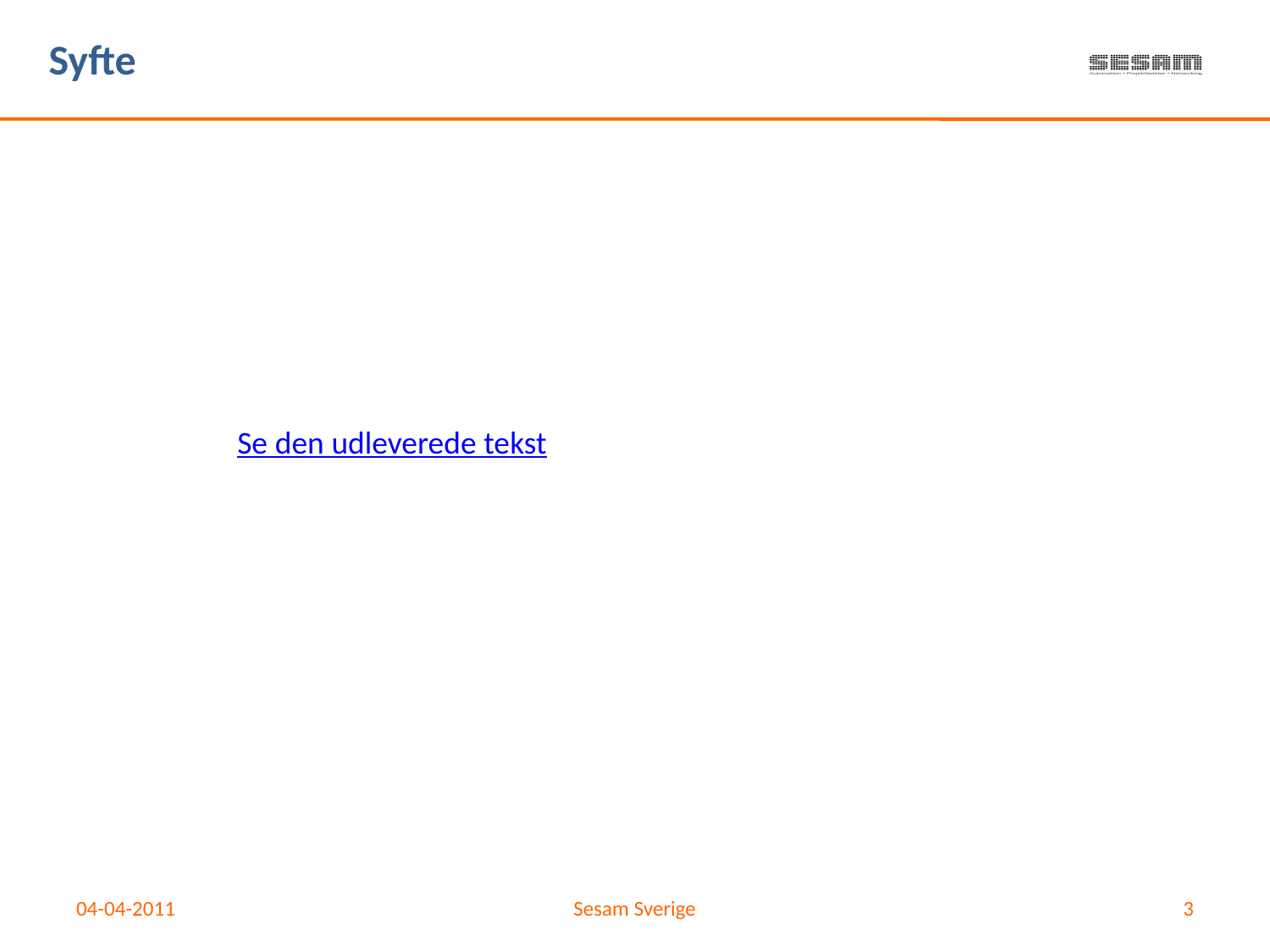

Syfte
Se den udleverede tekst
04-04-2011
Sesam Sverige
3